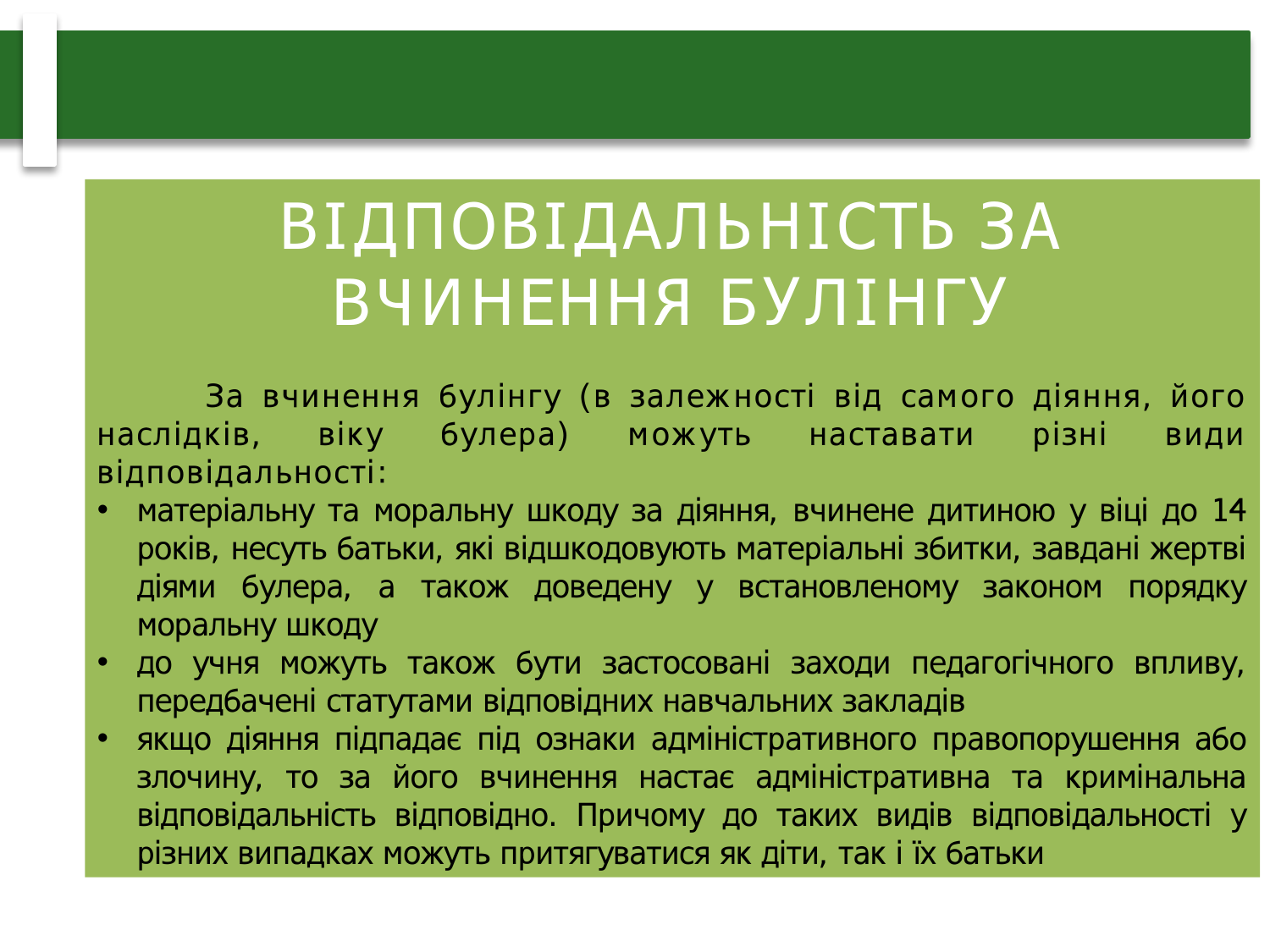

ВІДПОВІДАЛЬНІСТЬ ЗА ВЧИНЕННЯ БУЛІНГУ

      За вчинення булінгу (в залежності від самого діяння, його наслідків, віку булера) можуть наставати різні види відповідальності:
матеріальну та моральну шкоду за діяння, вчинене дитиною у віці до 14 років, несуть батьки, які відшкодовують матеріальні збитки, завдані жертві діями булера, а також доведену у встановленому законом порядку моральну шкоду
до учня можуть також бути застосовані заходи педагогічного впливу, передбачені статутами відповідних навчальних закладів
якщо діяння підпадає під ознаки адміністративного правопорушення або злочину, то за його вчинення настає адміністративна та кримінальна відповідальність відповідно. Причому до таких видів відповідальності у різних випадках можуть притягуватися як діти, так і їх батьки